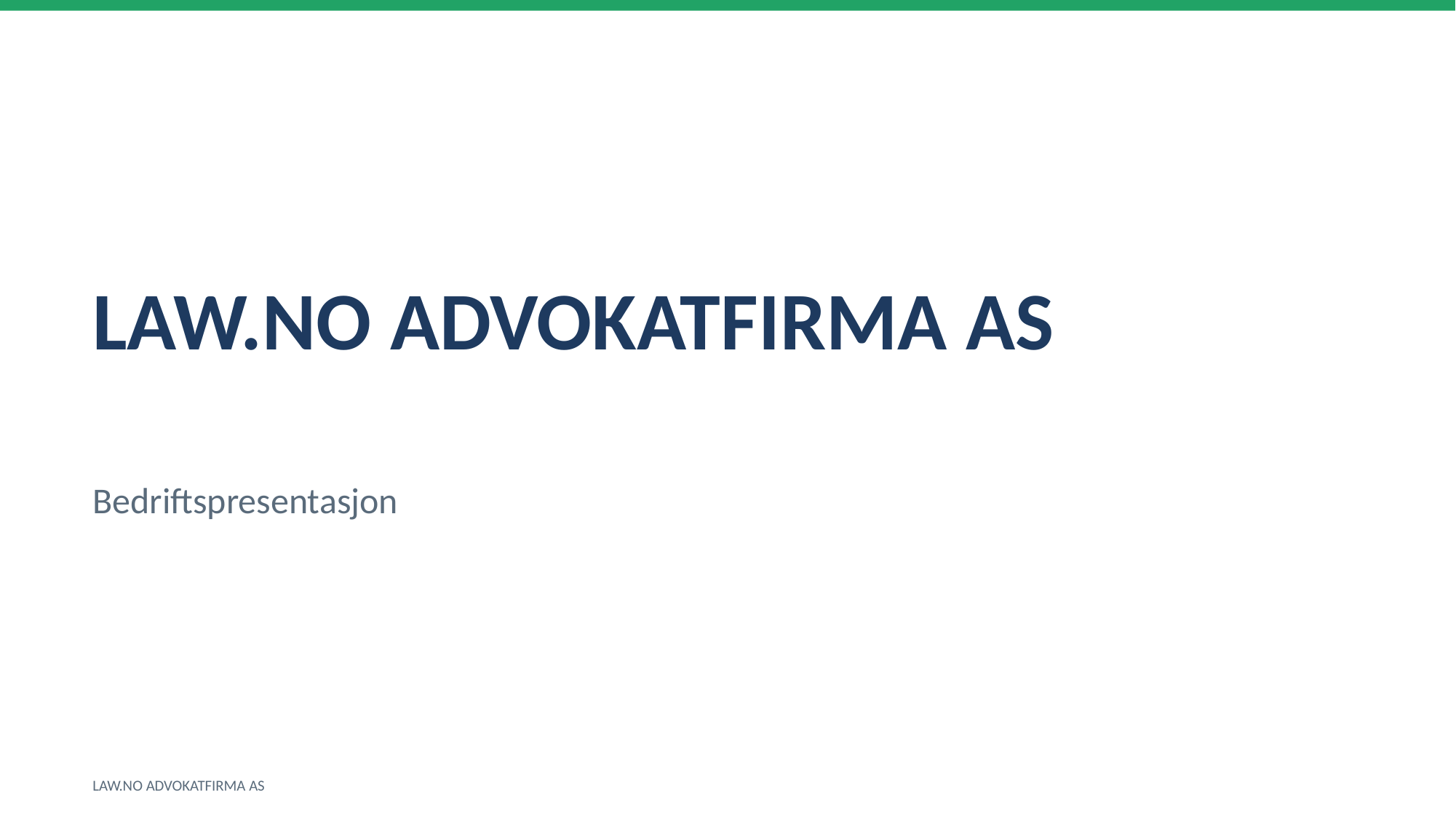

LAW.NO ADVOKATFIRMA AS
Bedriftspresentasjon
LAW.NO ADVOKATFIRMA AS